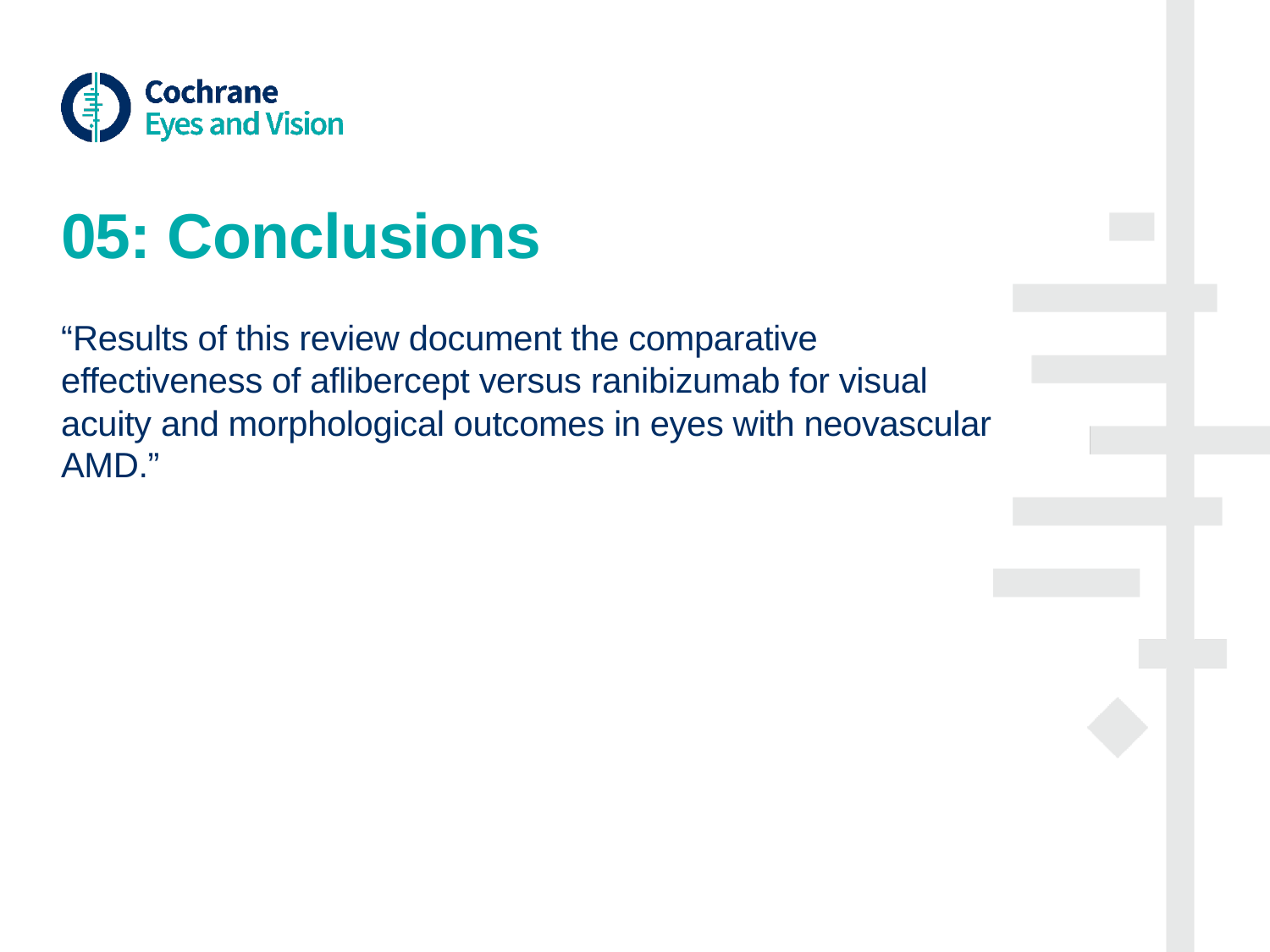

# 05: Conclusions
“Results of this review document the comparative effectiveness of aflibercept versus ranibizumab for visual acuity and morphological outcomes in eyes with neovascular AMD.”